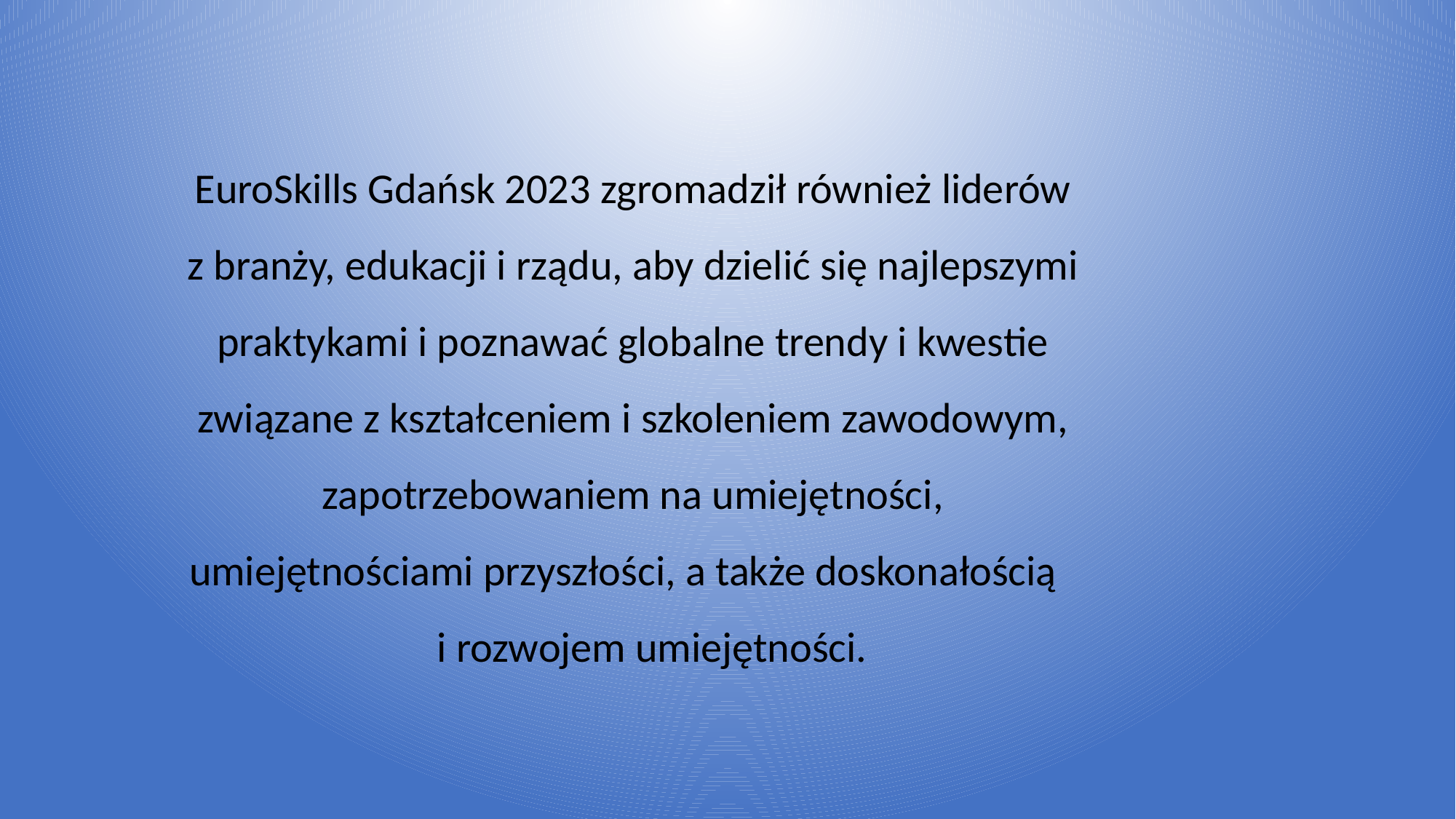

EuroSkills Gdańsk 2023 zgromadził również liderów z branży, edukacji i rządu, aby dzielić się najlepszymi praktykami i poznawać globalne trendy i kwestie związane z kształceniem i szkoleniem zawodowym, zapotrzebowaniem na umiejętności,
umiejętnościami przyszłości, a także doskonałością       i rozwojem umiejętności.